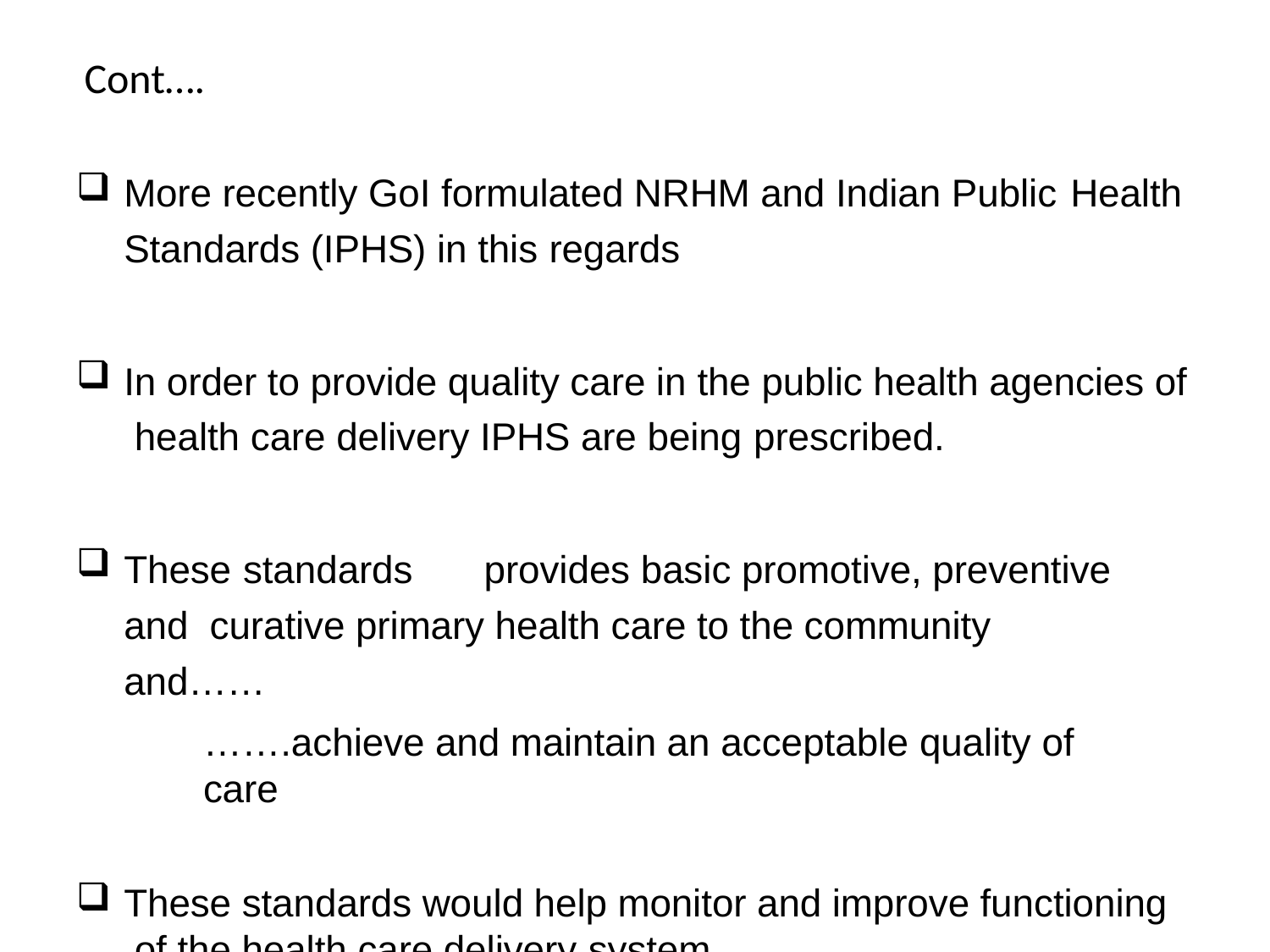

# Cont….
More recently GoI formulated NRHM and Indian Public Health
Standards (IPHS) in this regards

In order to provide quality care in the public health agencies of  health care delivery IPHS are being prescribed.

These standards	provides basic promotive, preventive and  curative primary health care to the community and……
…….achieve and maintain an acceptable quality of care

These standards would help monitor and improve functioning  of the health care delivery system